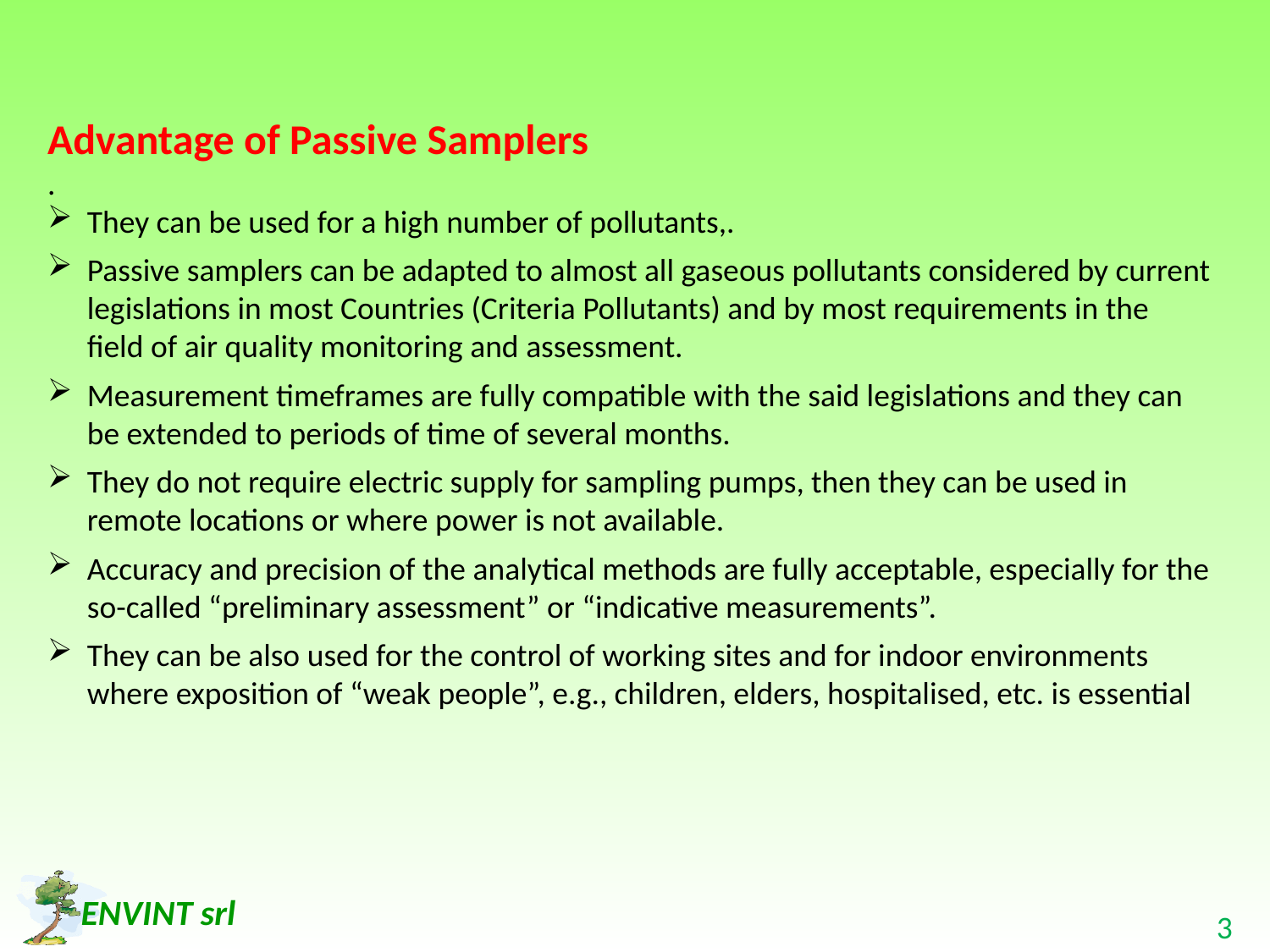

Advantage of Passive Samplers
.
They can be used for a high number of pollutants,.
Passive samplers can be adapted to almost all gaseous pollutants considered by current legislations in most Countries (Criteria Pollutants) and by most requirements in the field of air quality monitoring and assessment.
Measurement timeframes are fully compatible with the said legislations and they can be extended to periods of time of several months.
They do not require electric supply for sampling pumps, then they can be used in remote locations or where power is not available.
Accuracy and precision of the analytical methods are fully acceptable, especially for the so-called “preliminary assessment” or “indicative measurements”.
They can be also used for the control of working sites and for indoor environments where exposition of “weak people”, e.g., children, elders, hospitalised, etc. is essential